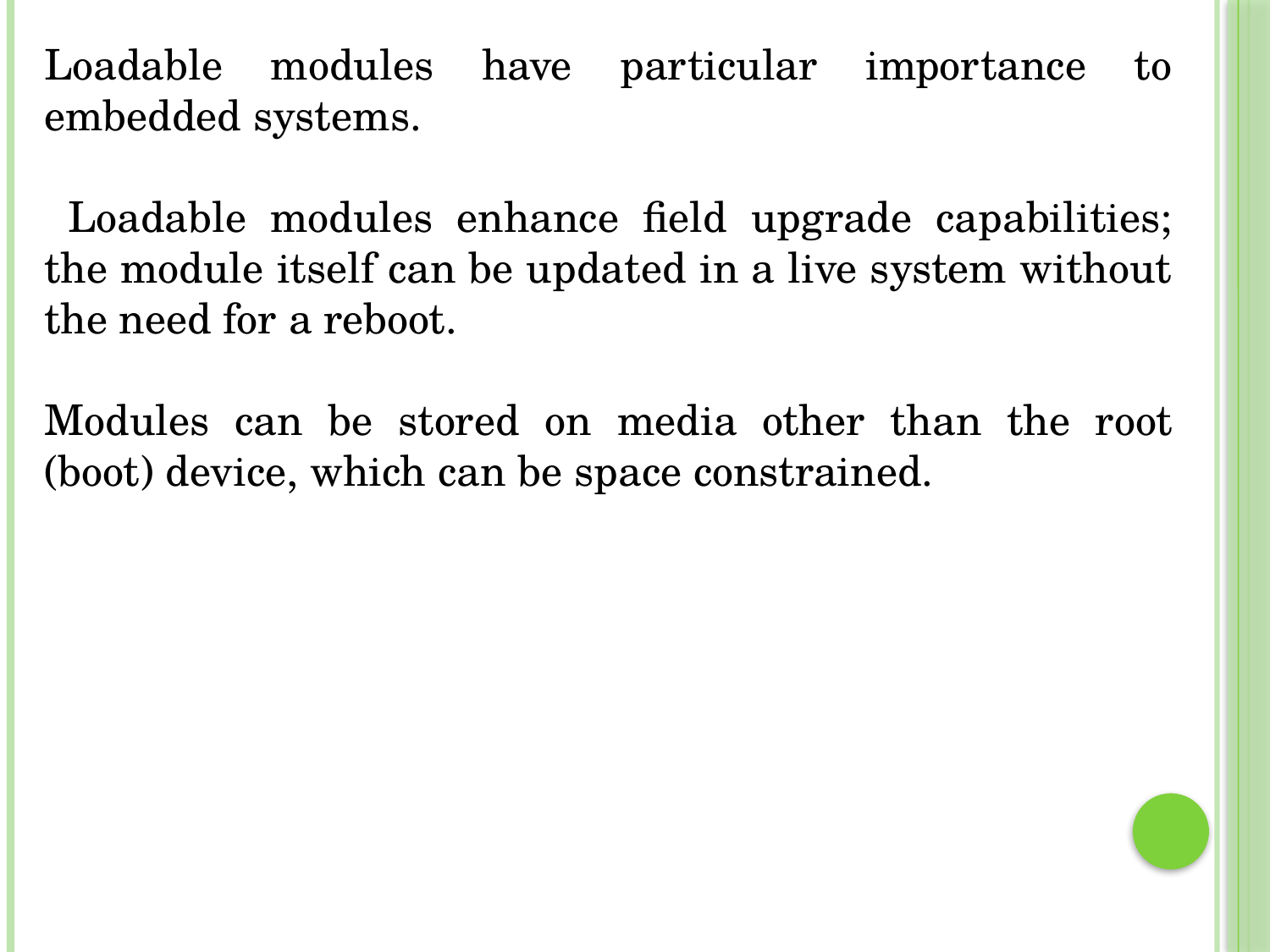

Loadable modules have particular importance to embedded systems.

 Loadable modules enhance field upgrade capabilities; the module itself can be updated in a live system without the need for a reboot.

Modules can be stored on media other than the root (boot) device, which can be space constrained.